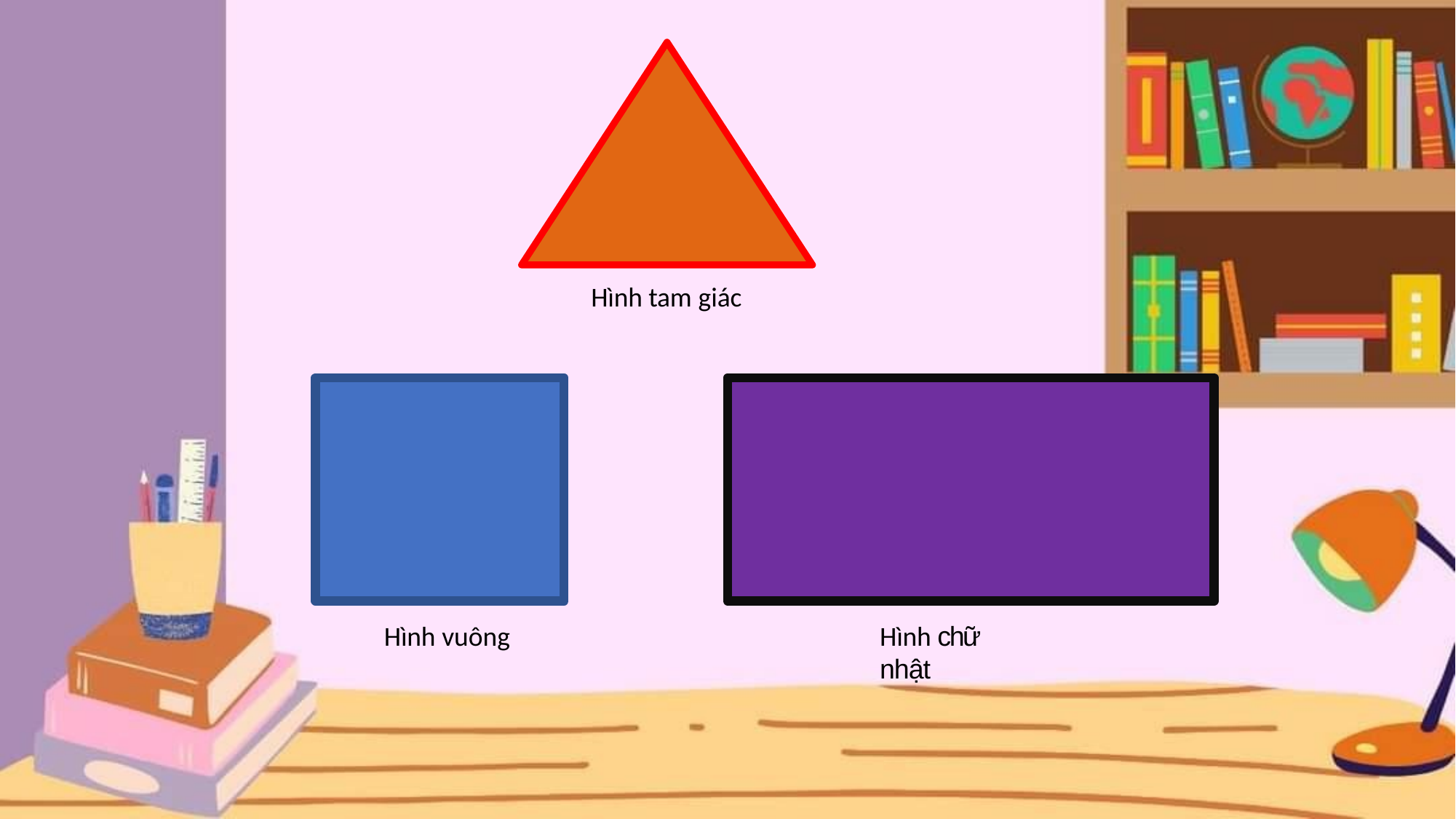

Hình tam giác

Hình vuông
Hình chữ nhật